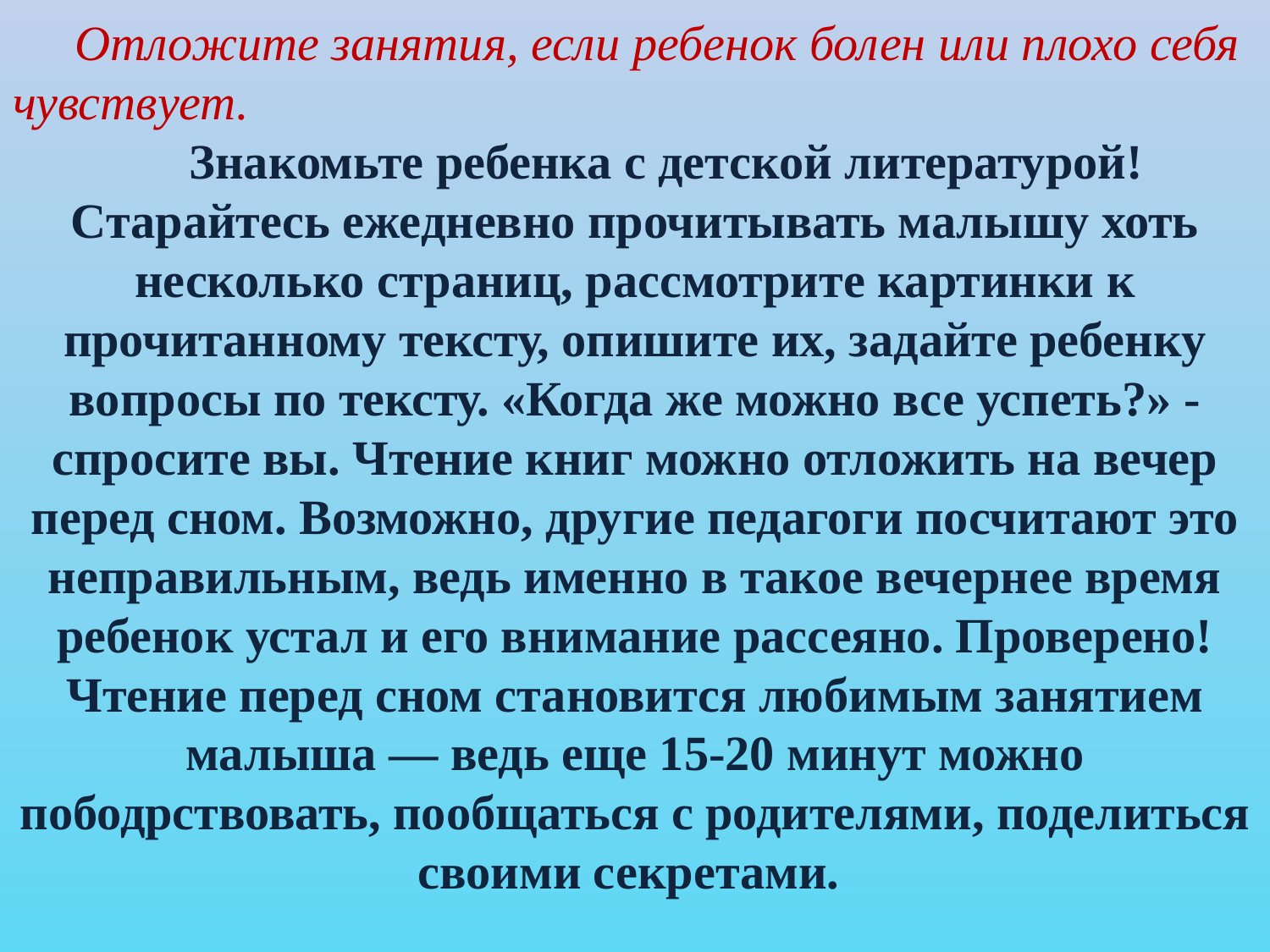

Отложите занятия, если ребенок болен или плохо себя чувствует.
Знакомьте ребенка с детской литературой! Старайтесь ежедневно прочитывать малышу хоть несколько страниц, рассмотрите картинки к прочитанному тексту, опишите их, задайте ребенку вопросы по тексту. «Когда же можно все успеть?» - спросите вы. Чтение книг можно отложить на вечер перед сном. Возможно, другие педагоги посчитают это неправильным, ведь именно в такое вечернее время ребенок устал и его внимание рассеяно. Проверено! Чтение перед сном становится любимым занятием малыша — ведь еще 15-20 минут можно пободрствовать, пообщаться с родителями, поделиться своими секретами.